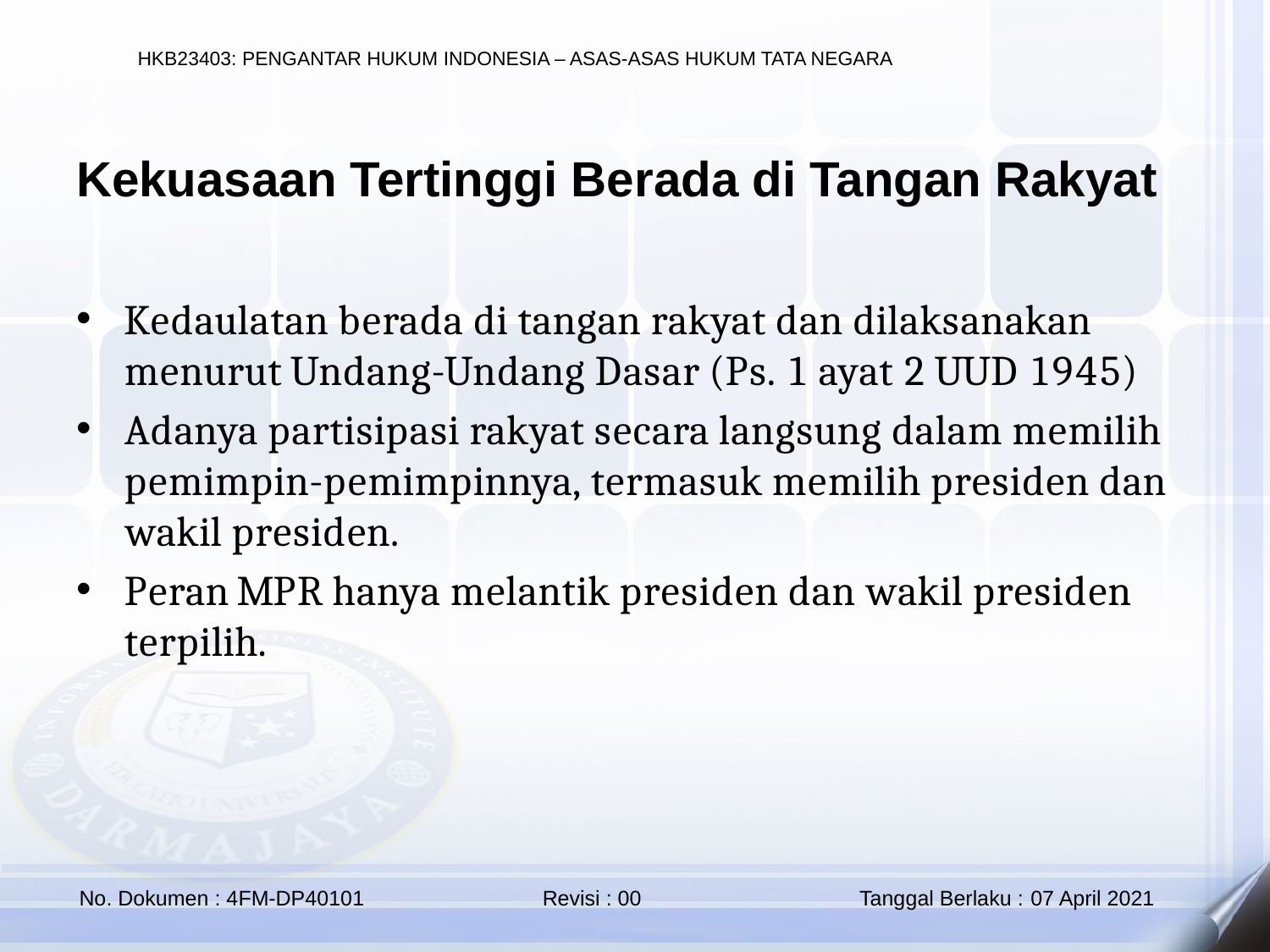

Kekuasaan Tertinggi Berada di Tangan Rakyat
Kedaulatan berada di tangan rakyat dan dilaksanakan menurut Undang-Undang Dasar (Ps. 1 ayat 2 UUD 1945)
Adanya partisipasi rakyat secara langsung dalam memilih pemimpin-pemimpinnya, termasuk memilih presiden dan wakil presiden.
Peran MPR hanya melantik presiden dan wakil presiden terpilih.